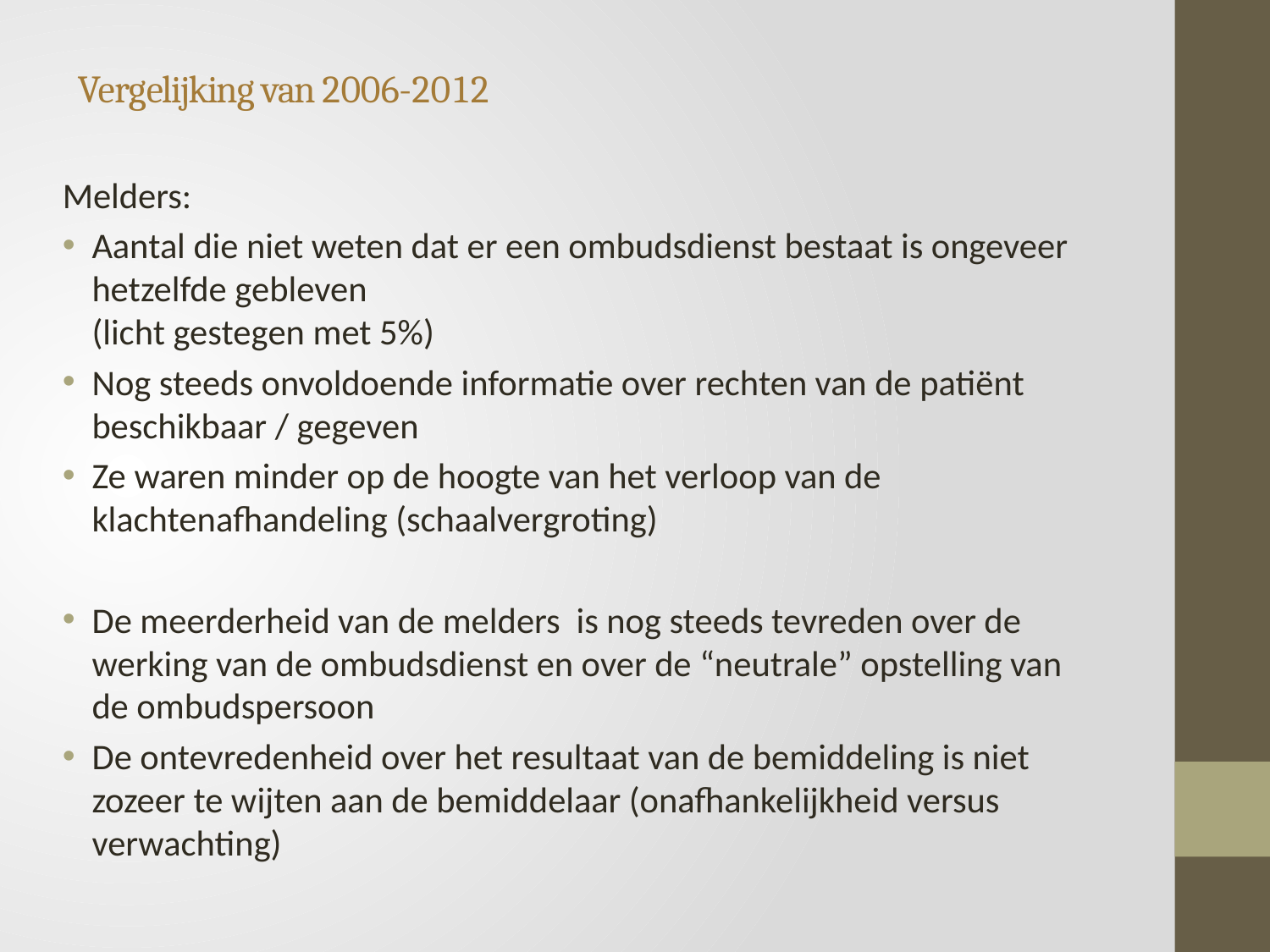

# Vergelijking van 2006-2012
Melders:
Aantal die niet weten dat er een ombudsdienst bestaat is ongeveer hetzelfde gebleven
(licht gestegen met 5%)
Nog steeds onvoldoende informatie over rechten van de patiënt beschikbaar / gegeven
Ze waren minder op de hoogte van het verloop van de klachtenafhandeling (schaalvergroting)

De meerderheid van de melders  is nog steeds tevreden over de werking van de ombudsdienst en over de “neutrale” opstelling van de ombudspersoon
De ontevredenheid over het resultaat van de bemiddeling is niet zozeer te wijten aan de bemiddelaar (onafhankelijkheid versus verwachting)